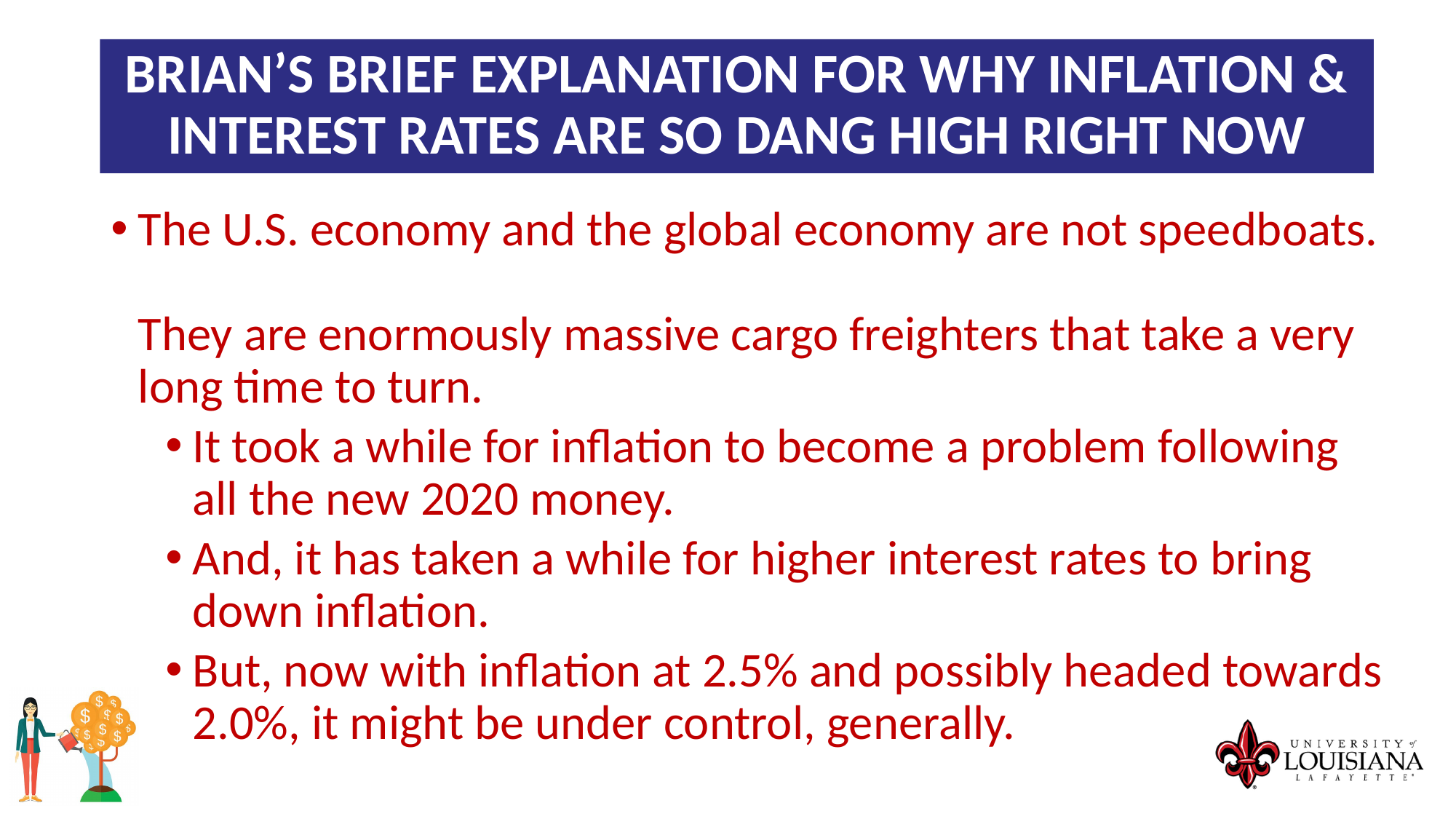

Brian’s Brief Explanation for Why Inflation & Interest Rates are So Dang High Right Now
The U.S. economy and the global economy are not speedboats.
They are enormously massive cargo freighters that take a very long time to turn.
It took a while for inflation to become a problem following all the new 2020 money.
And, it has taken a while for higher interest rates to bring down inflation.
But, now with inflation at 2.5% and possibly headed towards 2.0%, it might be under control, generally.